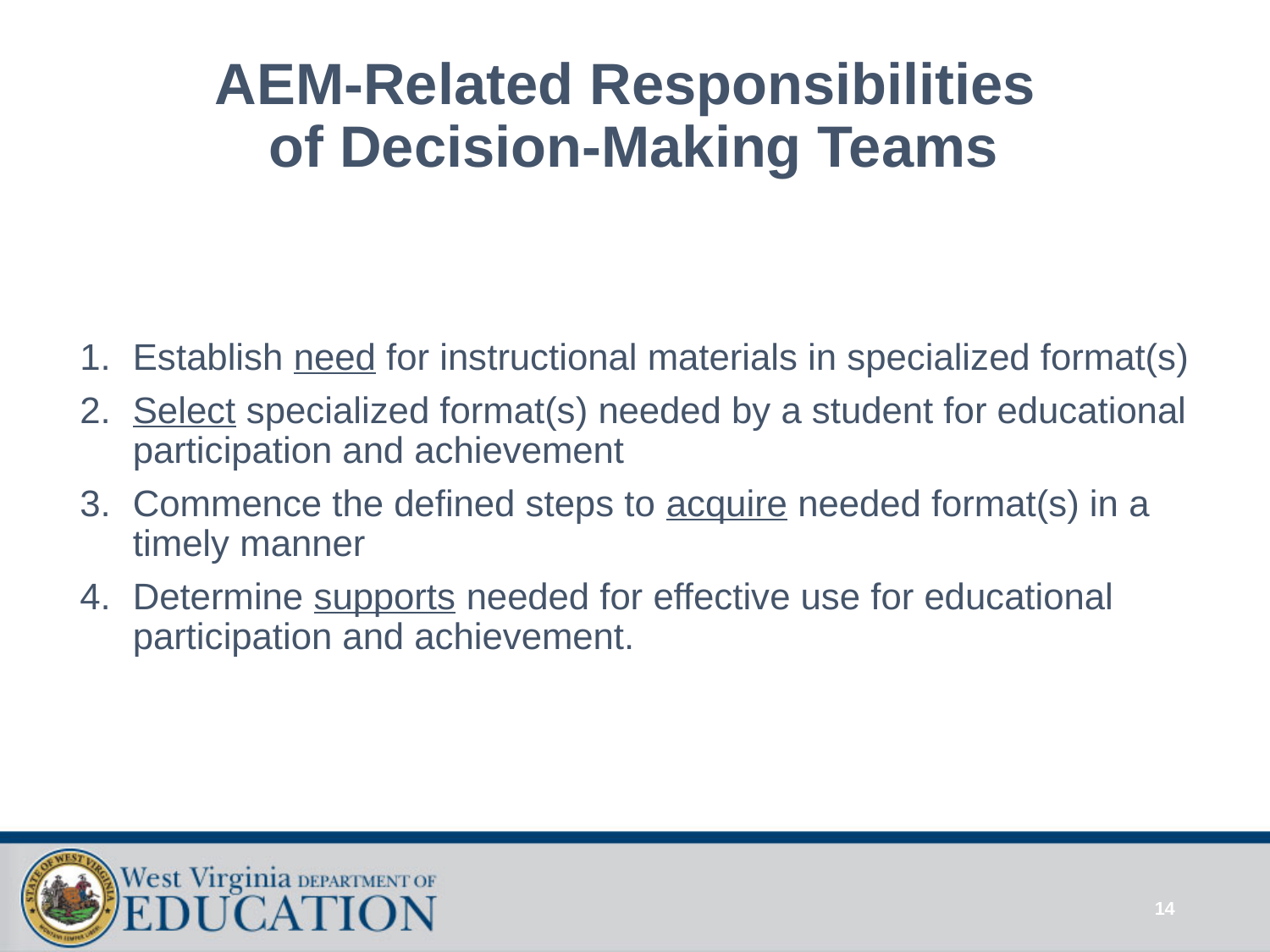

# AEM-Related Responsibilities of Decision-Making Teams
Establish need for instructional materials in specialized format(s)
Select specialized format(s) needed by a student for educational participation and achievement
Commence the defined steps to acquire needed format(s) in a timely manner
Determine supports needed for effective use for educational participation and achievement.

14